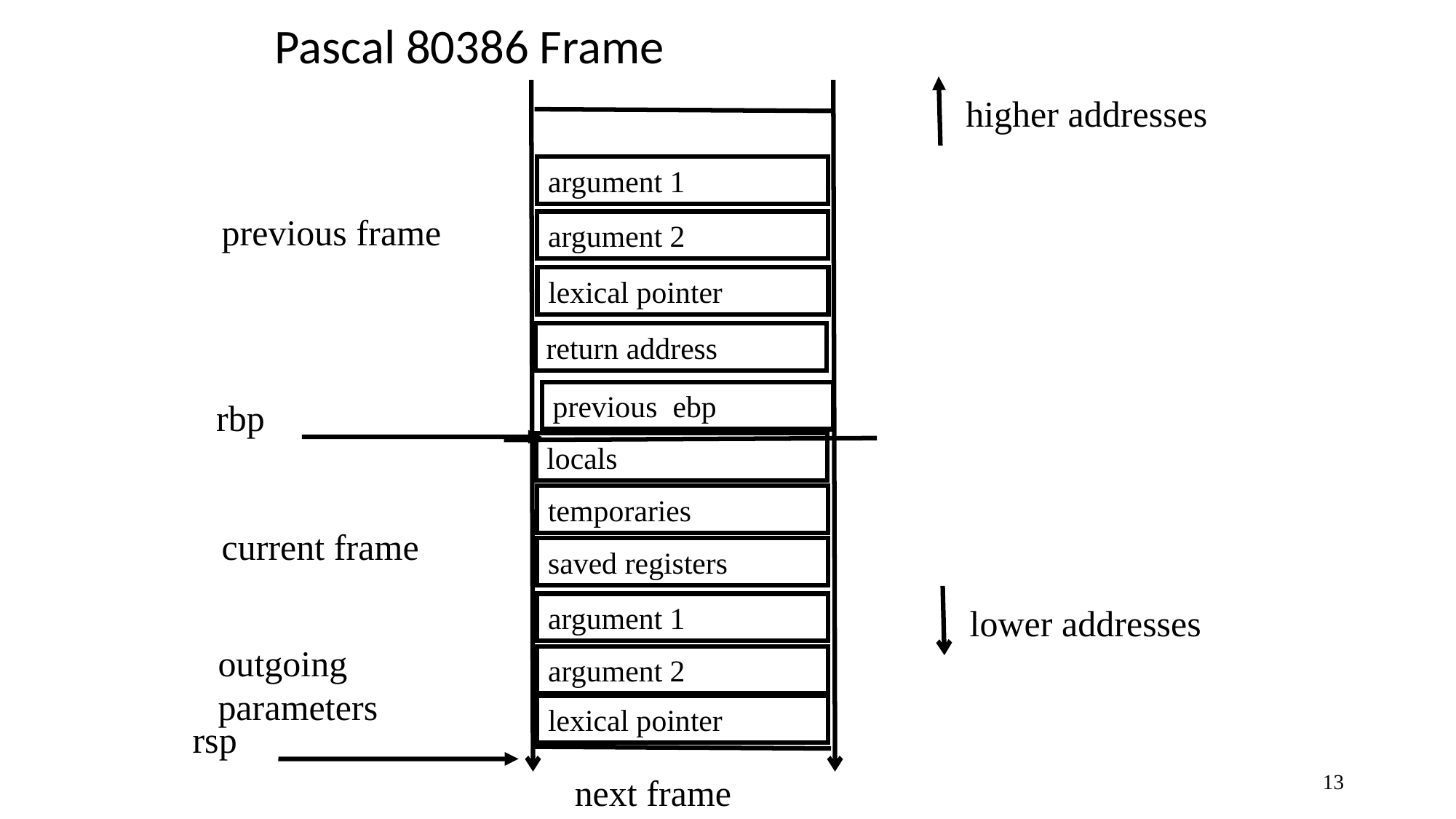

# Pascal 80386 Frame

higher addresses

argument 1
previous frame
argument 2
lexical pointer
return address
previous  ebp
rbp

locals

temporaries
current frame
saved registers

lower addresses
argument 1
outgoing parameters
argument 2
lexical pointer
rsp

13
next frame